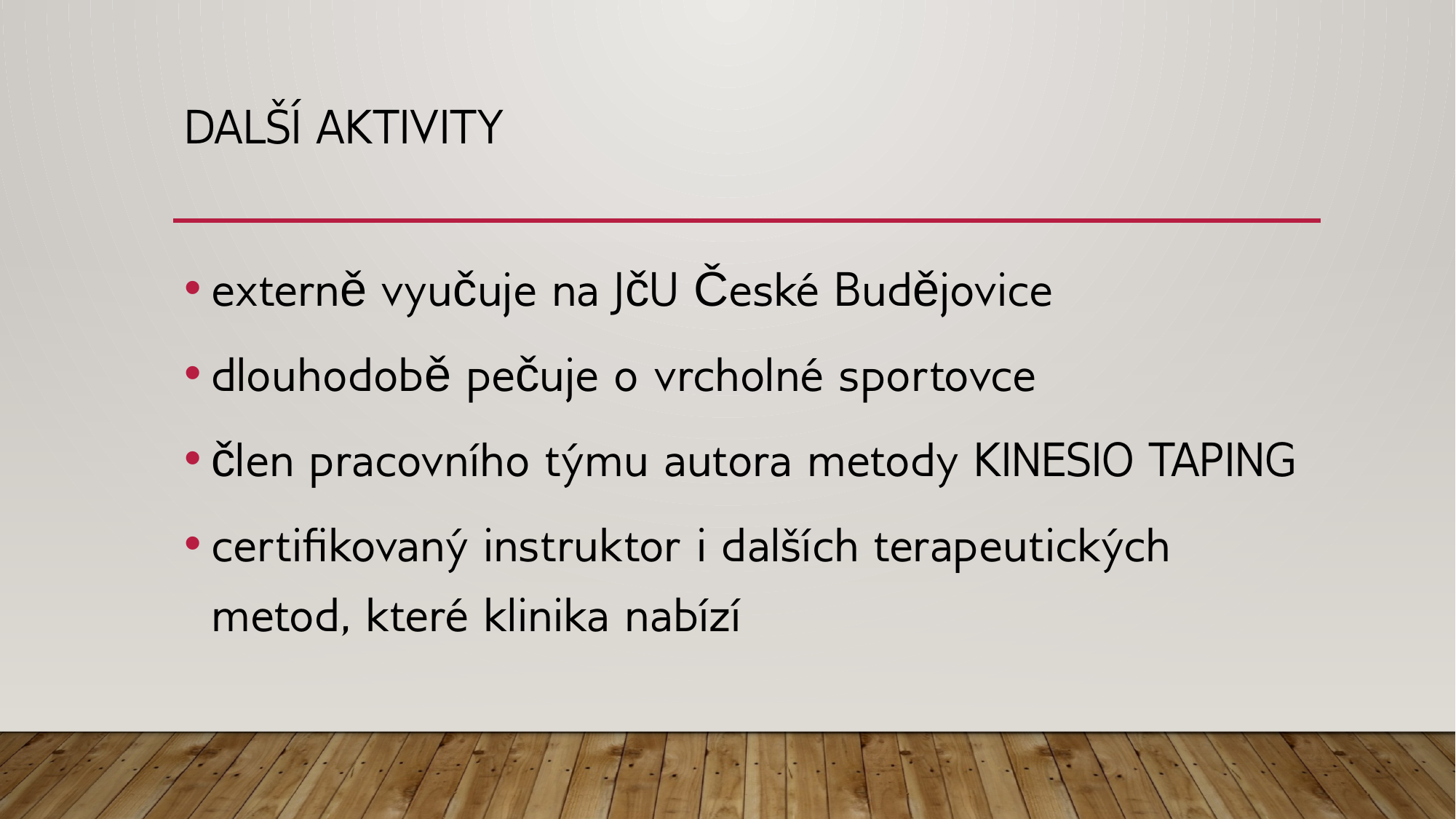

# Další aktivity
externě vyučuje na JčU České Budějovice
dlouhodobě pečuje o vrcholné sportovce
člen pracovního týmu autora metody KINESIO TAPING
certifikovaný instruktor i dalších terapeutických metod, které klinika nabízí